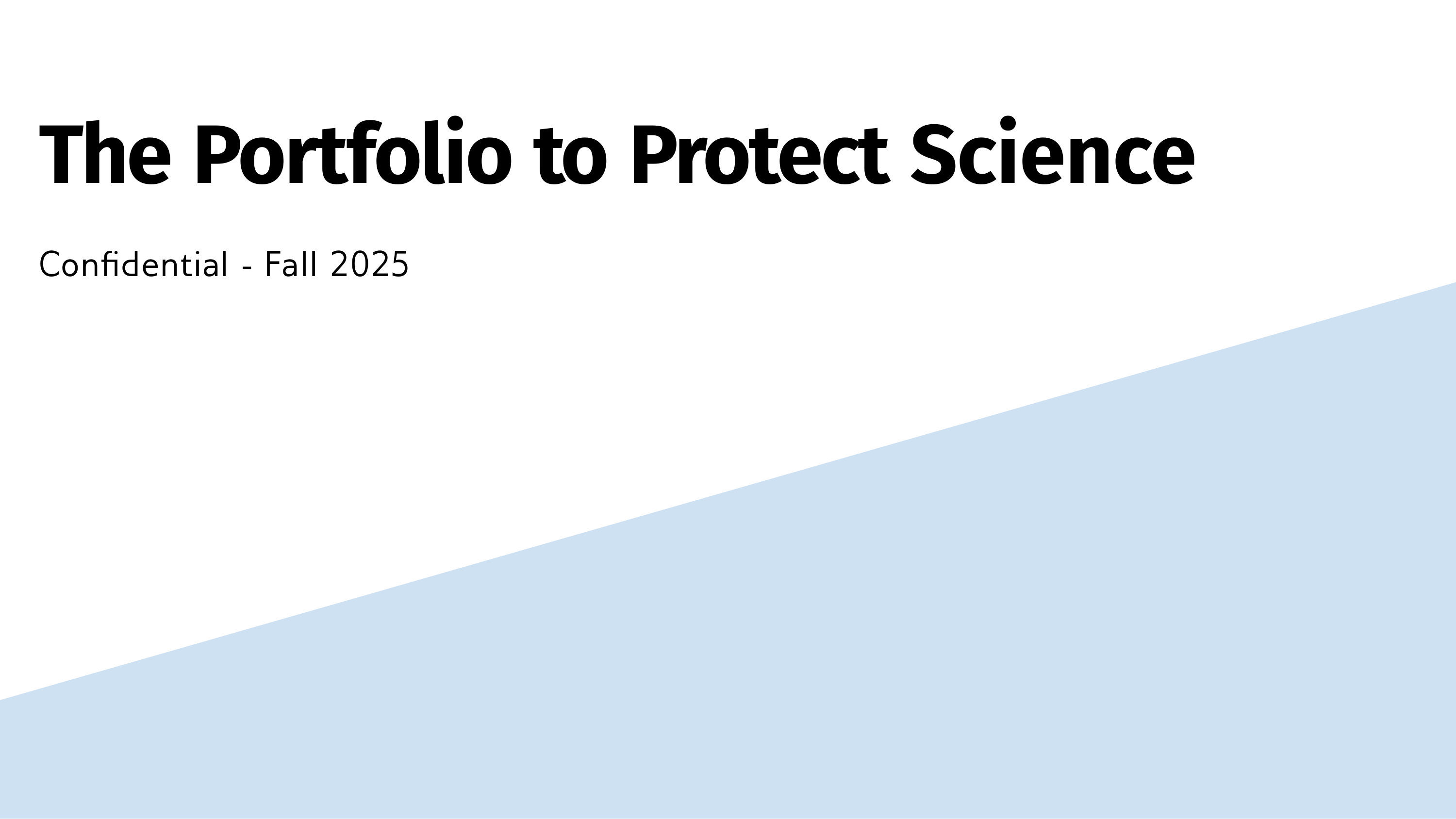

The Portfolio to Protect Science
Conﬁdential - Fall 2025